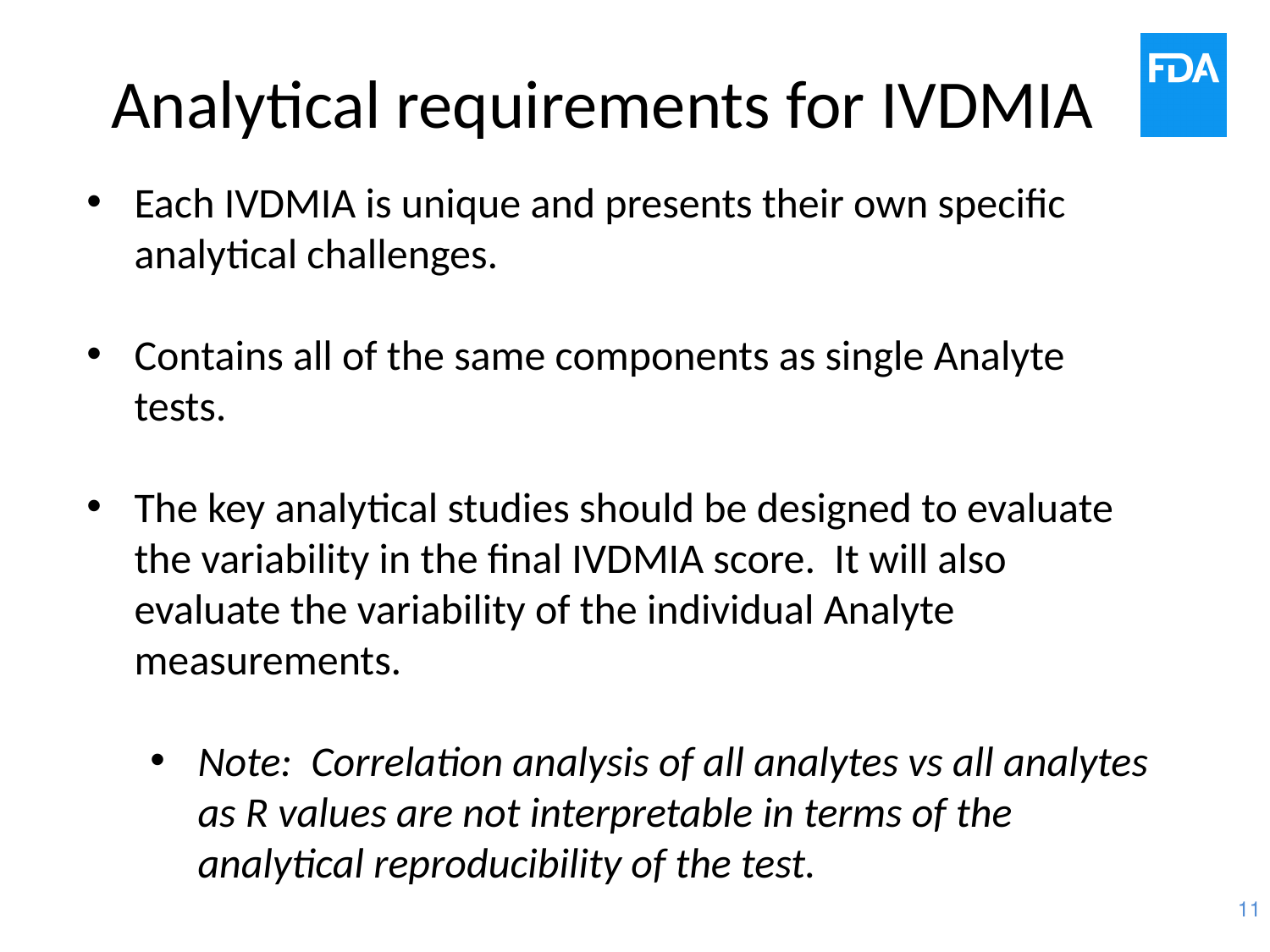

# Analytical requirements for IVDMIA
Each IVDMIA is unique and presents their own specific analytical challenges.

Contains all of the same components as single Analyte tests.

The key analytical studies should be designed to evaluate the variability in the final IVDMIA score.  It will also evaluate the variability of the individual Analyte measurements.

Note:  Correlation analysis of all analytes vs all analytes as R values are not interpretable in terms of the analytical reproducibility of the test.